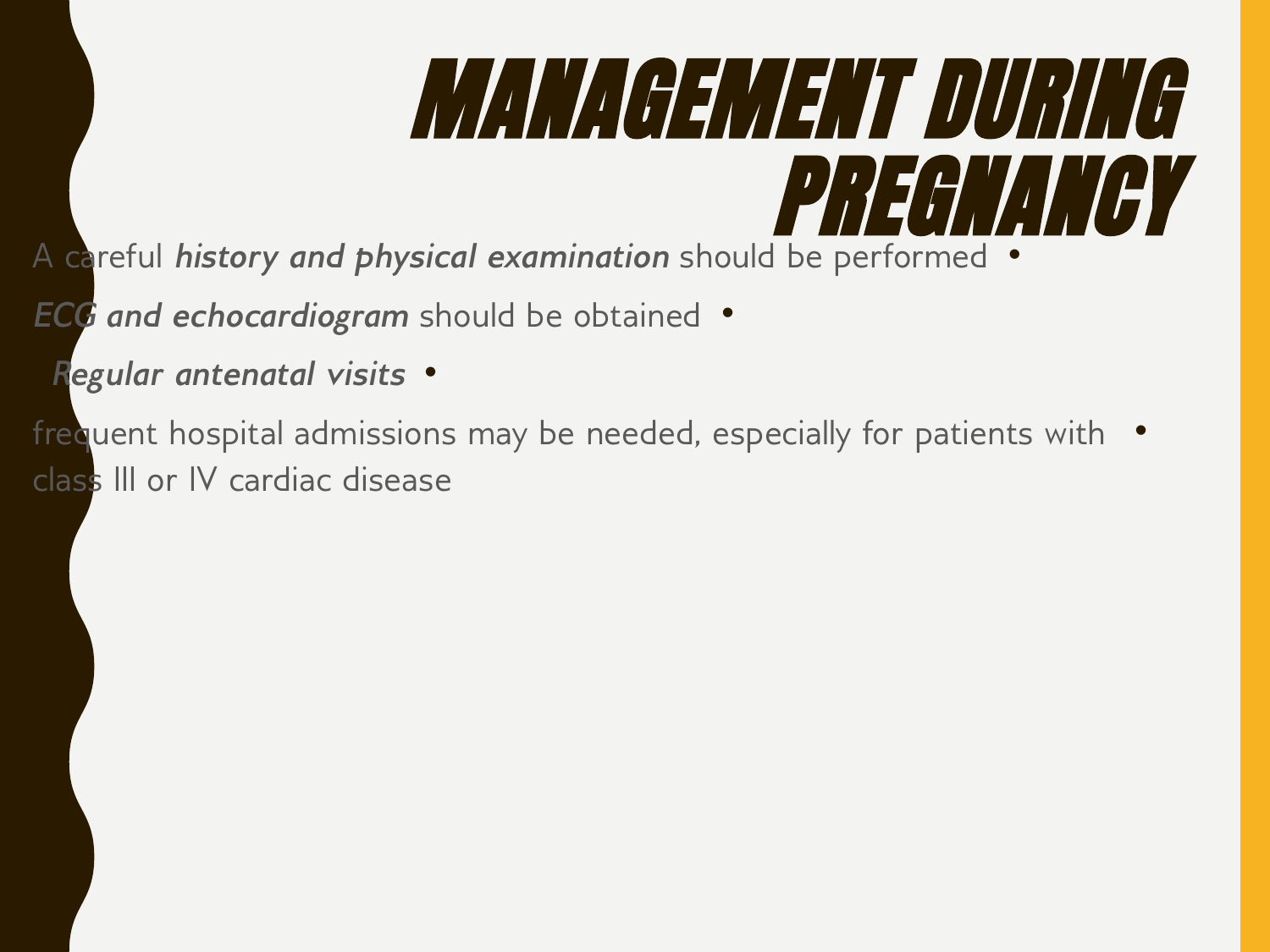

# Management during pregnancy
A careful history and physical examination should be performed
ECG and echocardiogram should be obtained
Regular antenatal visits
 frequent hospital admissions may be needed, especially for patients with class III or IV cardiac disease